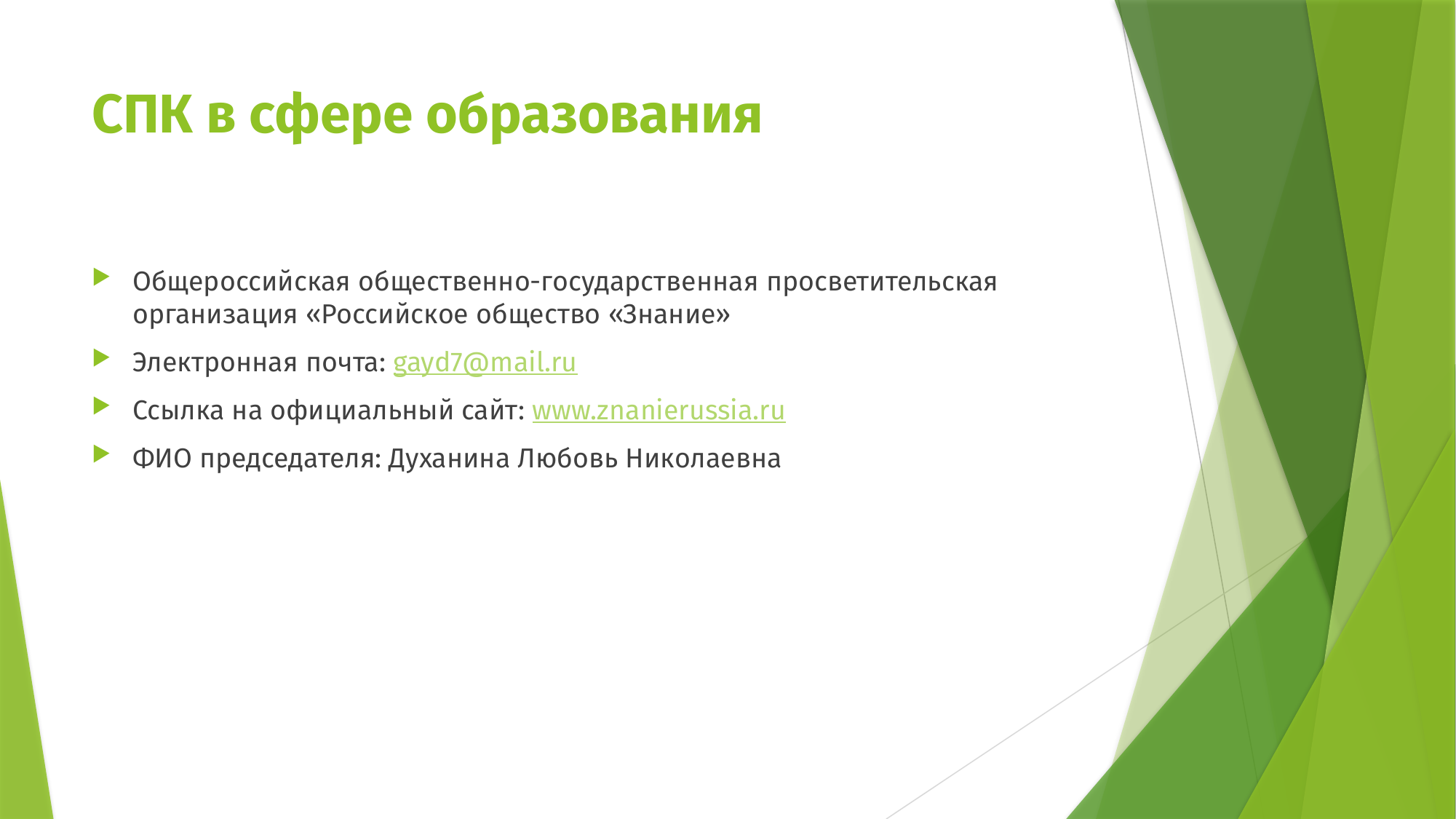

# СПК в сфере образования
Общероссийская общественно-государственная просветительская организация «Российское общество «Знание»
Электронная почта: gayd7@mail.ru
Ссылка на официальный сайт: www.znanierussia.ru
ФИО председателя: Духанина Любовь Николаевна